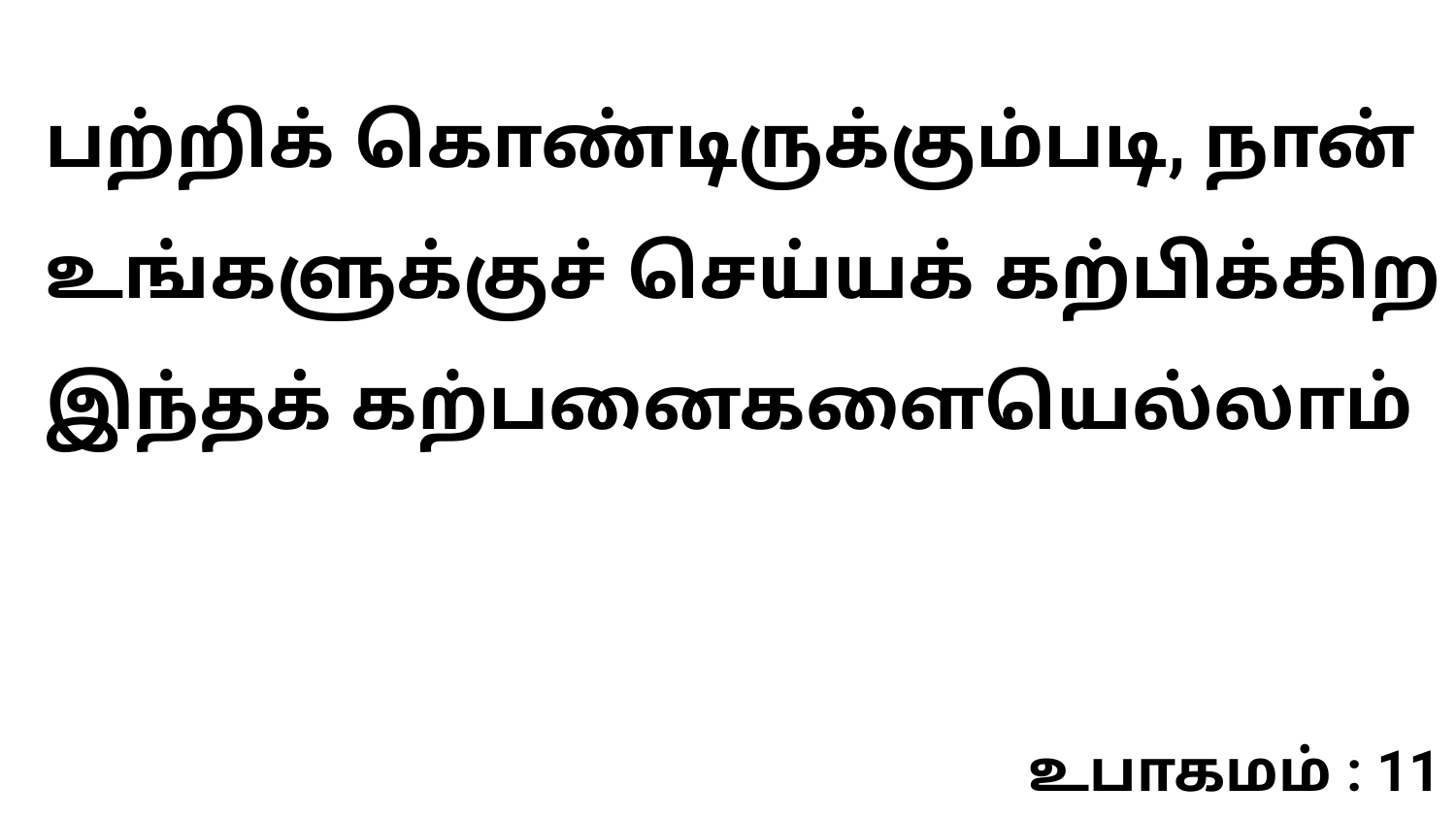

பற்றிக் கொண்டிருக்கும்படி, நான் உங்களுக்குச் செய்யக் கற்பிக்கிற இந்தக் கற்பனைகளையெல்லாம்
உபாகமம் : 11